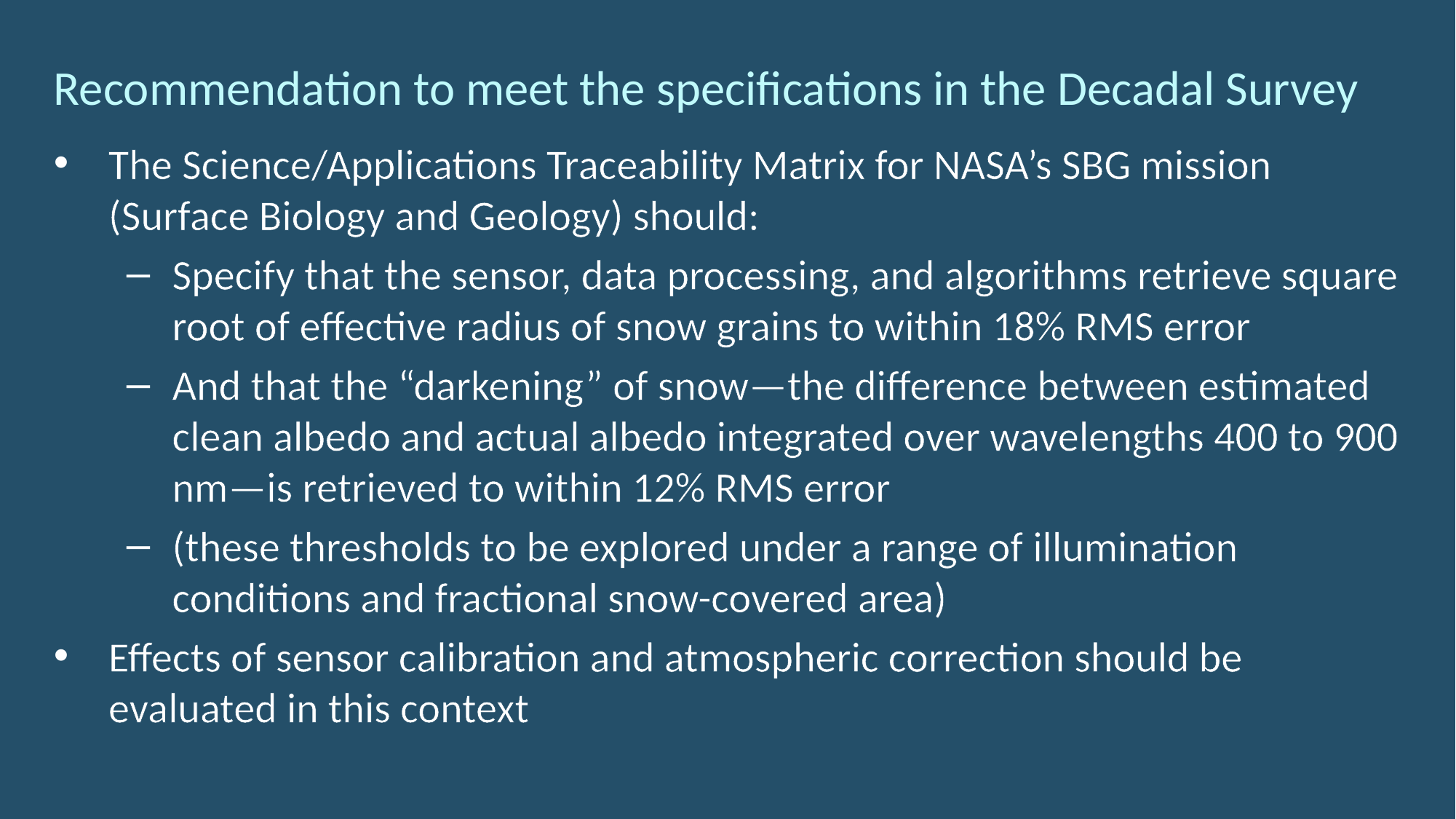

# Recommendation to meet the specifications in the Decadal Survey
The Science/Applications Traceability Matrix for NASA’s SBG mission (Surface Biology and Geology) should:
Specify that the sensor, data processing, and algorithms retrieve square root of effective radius of snow grains to within 18% RMS error
And that the “darkening” of snow—the difference between estimated clean albedo and actual albedo integrated over wavelengths 400 to 900 nm—is retrieved to within 12% RMS error
(these thresholds to be explored under a range of illumination conditions and fractional snow-covered area)
Effects of sensor calibration and atmospheric correction should be evaluated in this context